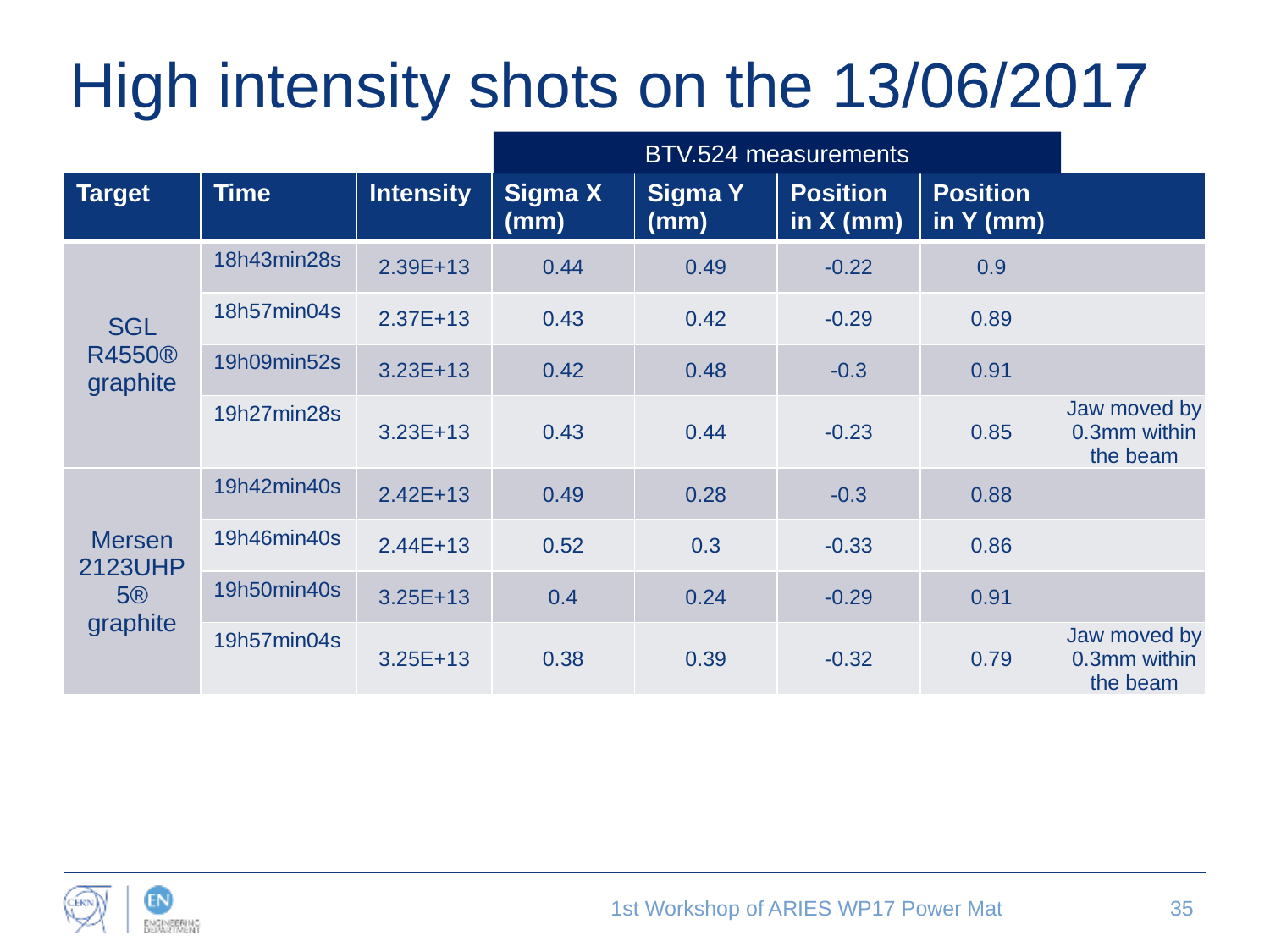

# High intensity shots on the 13/06/2017
BTV.524 measurements
| Target | Time | Intensity | Sigma X (mm) | Sigma Y (mm) | Position in X (mm) | Position in Y (mm) |  |
| --- | --- | --- | --- | --- | --- | --- | --- |
| SGL R4550® graphite | 18h43min28s | 2.39E+13 | 0.44 | 0.49 | -0.22 | 0.9 |  |
|  | 18h57min04s | 2.37E+13 | 0.43 | 0.42 | -0.29 | 0.89 |  |
|  | 19h09min52s | 3.23E+13 | 0.42 | 0.48 | -0.3 | 0.91 |  |
|  | 19h27min28s | 3.23E+13 | 0.43 | 0.44 | -0.23 | 0.85 | Jaw moved by 0.3mm within the beam |
| Mersen 2123UHP5® graphite | 19h42min40s | 2.42E+13 | 0.49 | 0.28 | -0.3 | 0.88 |  |
|  | 19h46min40s | 2.44E+13 | 0.52 | 0.3 | -0.33 | 0.86 |  |
|  | 19h50min40s | 3.25E+13 | 0.4 | 0.24 | -0.29 | 0.91 |  |
|  | 19h57min04s | 3.25E+13 | 0.38 | 0.39 | -0.32 | 0.79 | Jaw moved by 0.3mm within the beam |
1st Workshop of ARIES WP17 Power Mat
35